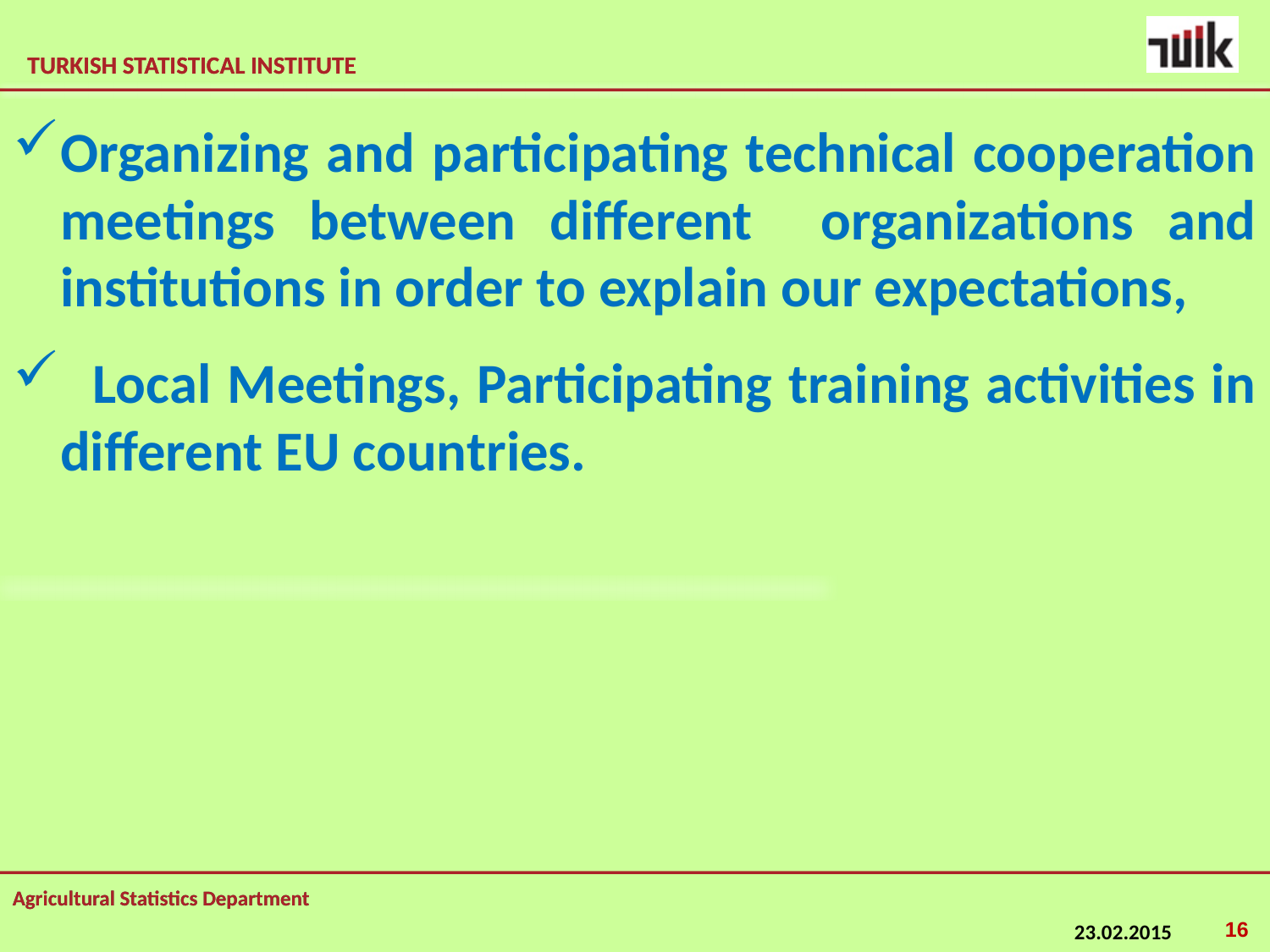

Organizing and participating technical cooperation meetings between different  organizations and institutions in order to explain our expectations,
  Local Meetings, Participating training activities in different EU countries.

16
23.02.2015